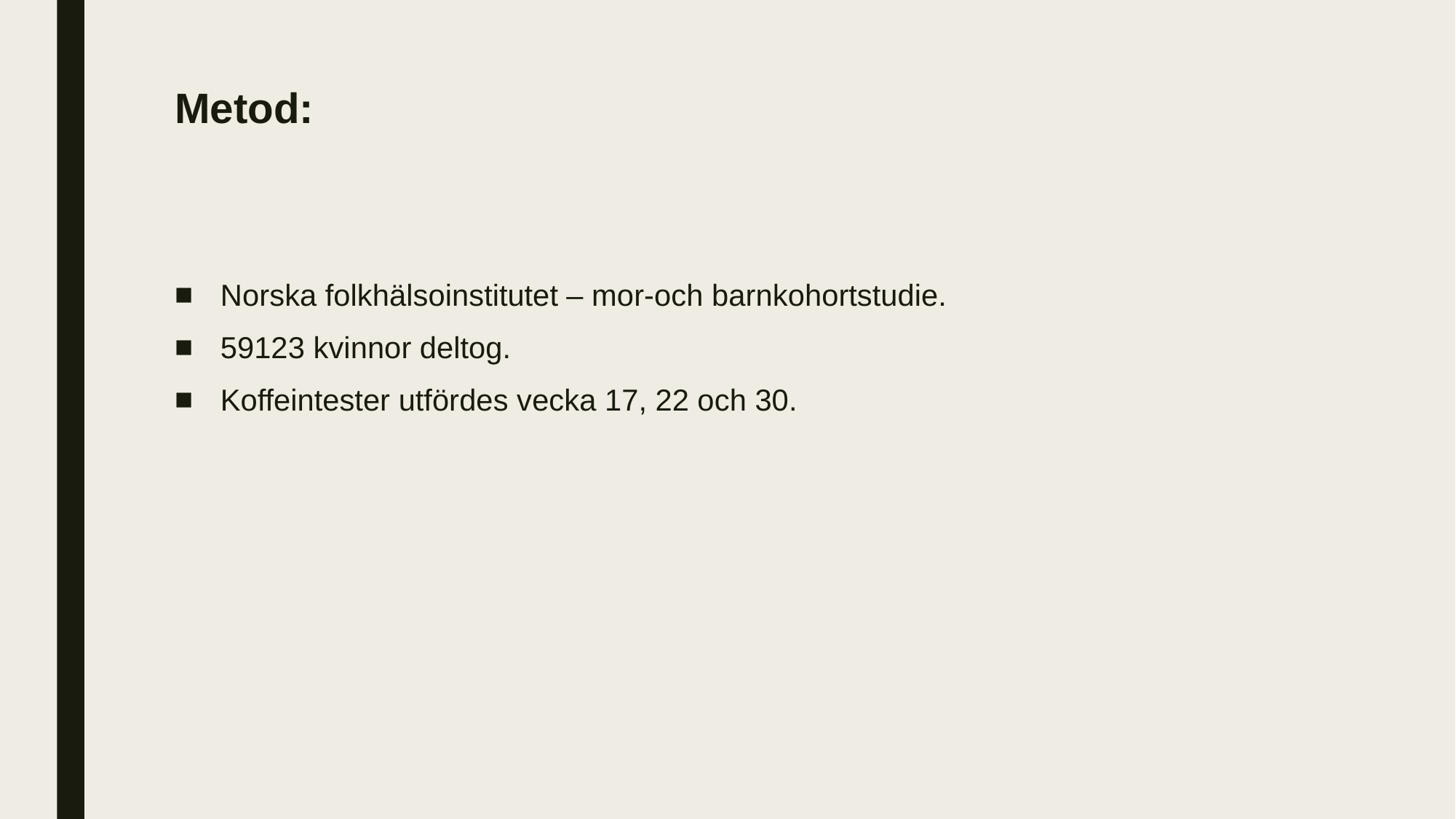

# Metod:
Norska folkhälsoinstitutet – mor-och barnkohortstudie.
59123 kvinnor deltog.
Koffeintester utfördes vecka 17, 22 och 30.